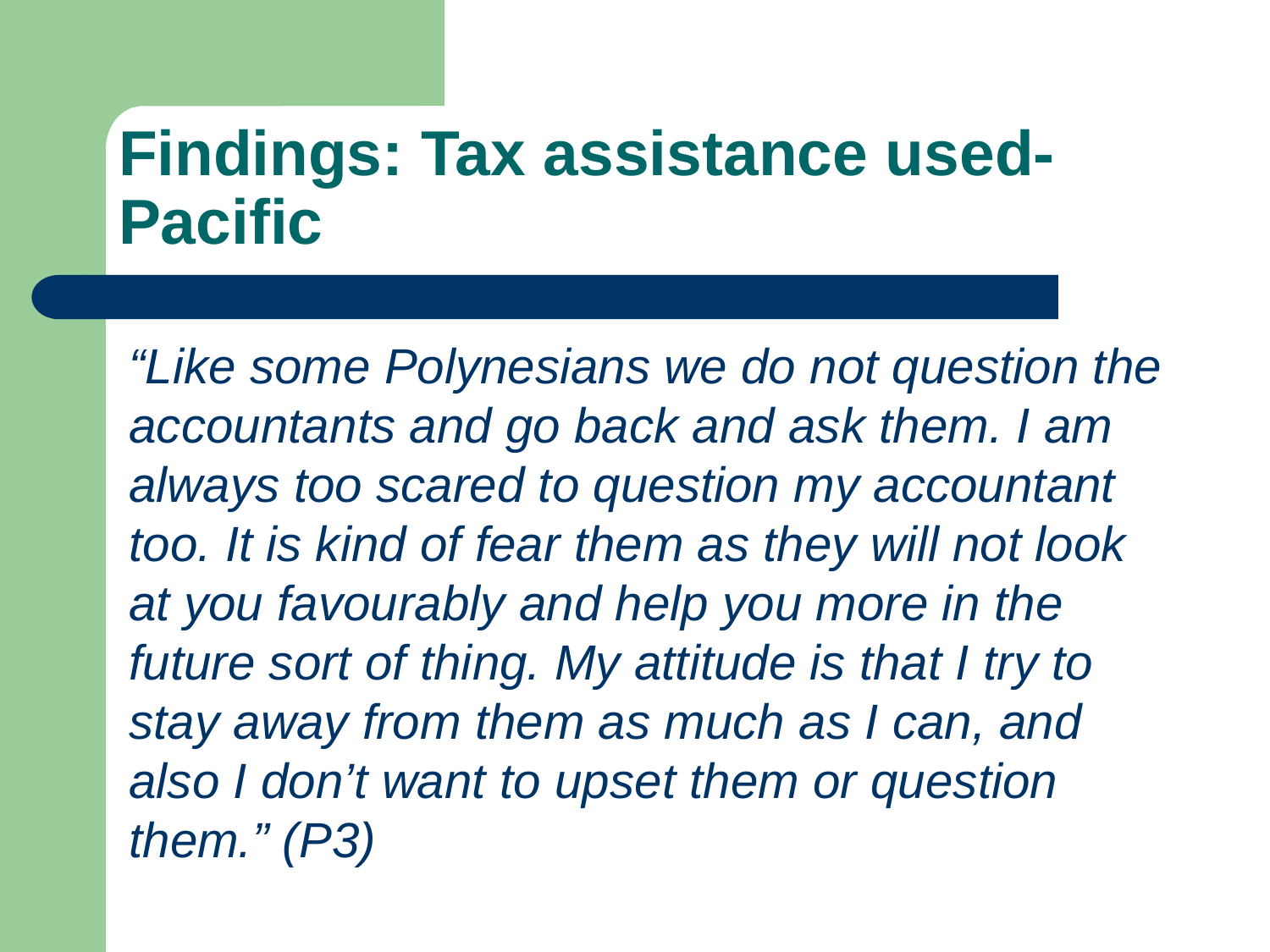

# Findings: Tax assistance used- Pacific
“Like some Polynesians we do not question the accountants and go back and ask them. I am always too scared to question my accountant too. It is kind of fear them as they will not look at you favourably and help you more in the future sort of thing. My attitude is that I try to stay away from them as much as I can, and also I don’t want to upset them or question them.” (P3)